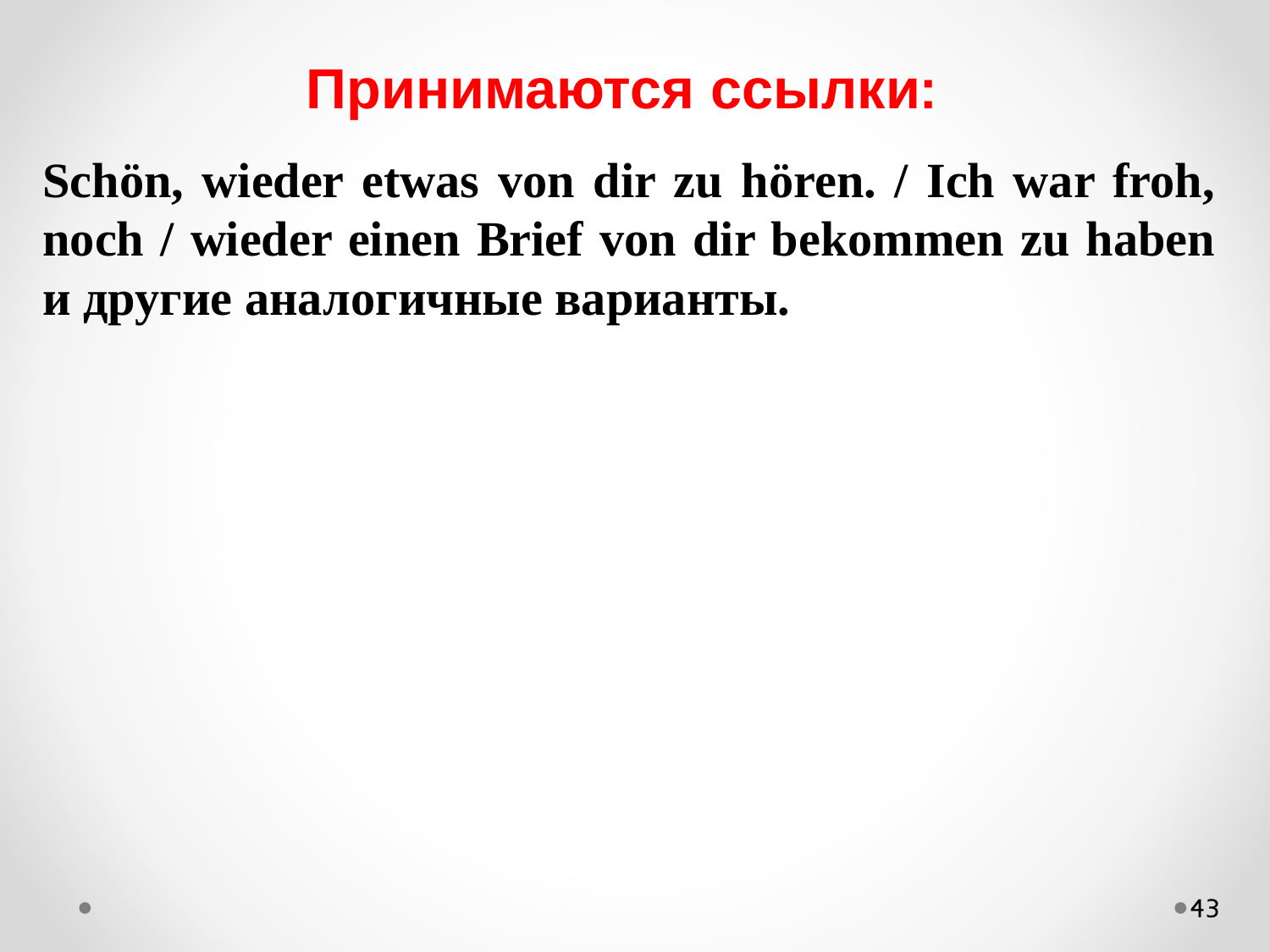

#
Принимаются ссылки:
Schön, wieder etwas von dir zu hören. / Ich war froh, noch / wieder einen Brief von dir bekommen zu haben и другие аналогичные варианты.
43